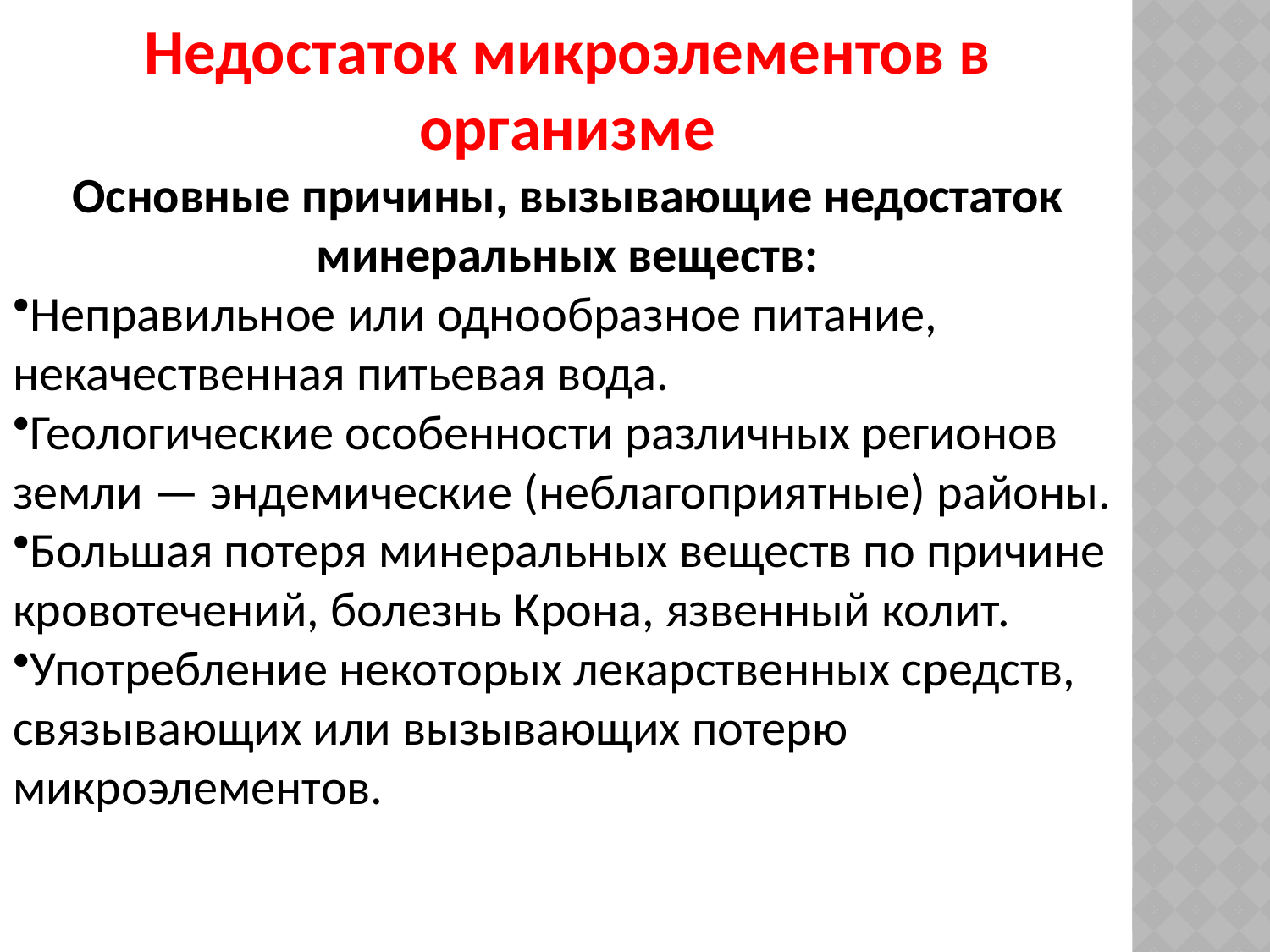

Недостаток микроэлементов в организме
Основные причины, вызывающие недостаток минеральных веществ:
Неправильное или однообразное питание,    некачественная питьевая вода.
Геологические особенности различных регионов земли — эндемические (неблагоприятные) районы.
Большая потеря минеральных веществ по причине кровотечений, болезнь Крона, язвенный колит.
Употребление некоторых лекарственных средств, связывающих или вызывающих потерю микроэлементов.